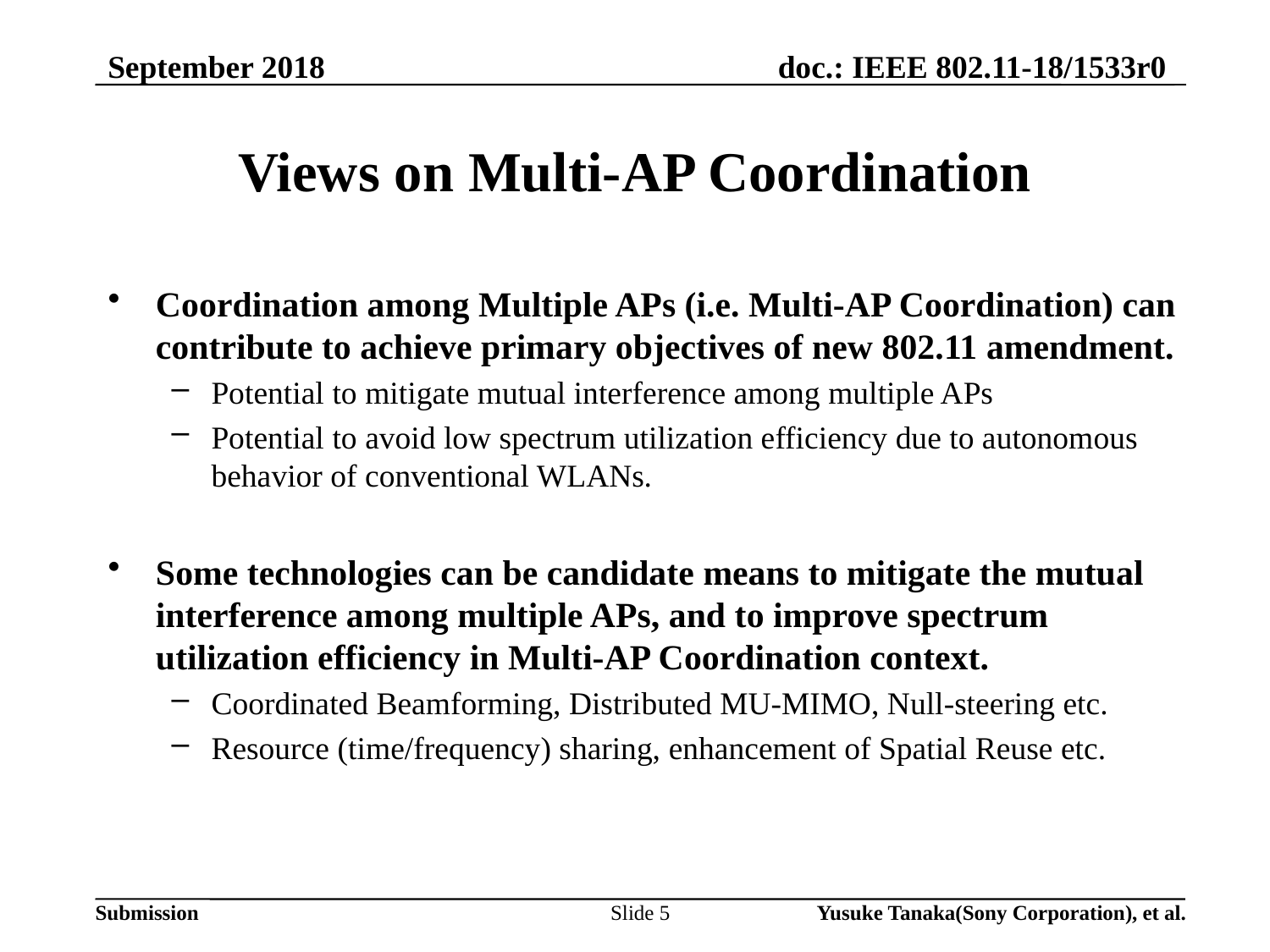

September 2018
# Views on Multi-AP Coordination
Coordination among Multiple APs (i.e. Multi-AP Coordination) can contribute to achieve primary objectives of new 802.11 amendment.
Potential to mitigate mutual interference among multiple APs
Potential to avoid low spectrum utilization efficiency due to autonomous behavior of conventional WLANs.

Some technologies can be candidate means to mitigate the mutual interference among multiple APs, and to improve spectrum utilization efficiency in Multi-AP Coordination context.
Coordinated Beamforming, Distributed MU-MIMO, Null-steering etc.
Resource (time/frequency) sharing, enhancement of Spatial Reuse etc.

Slide 5
Yusuke Tanaka(Sony Corporation), et al.